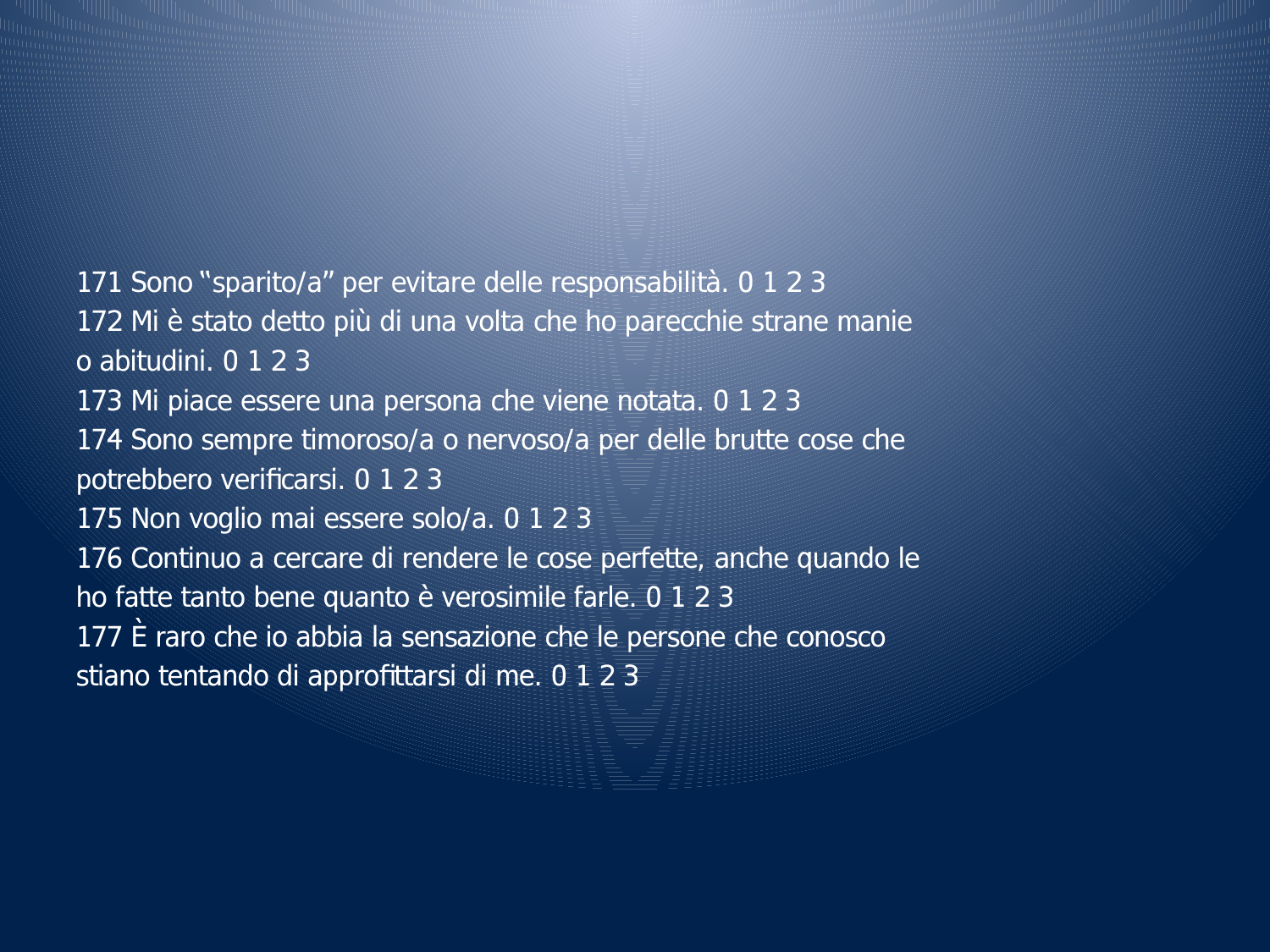

#
171 Sono “sparito/a” per evitare delle responsabilità. 0 1 2 3
172 Mi è stato detto più di una volta che ho parecchie strane manie
o abitudini. 0 1 2 3
173 Mi piace essere una persona che viene notata. 0 1 2 3
174 Sono sempre timoroso/a o nervoso/a per delle brutte cose che
potrebbero verificarsi. 0 1 2 3
175 Non voglio mai essere solo/a. 0 1 2 3
176 Continuo a cercare di rendere le cose perfette, anche quando le
ho fatte tanto bene quanto è verosimile farle. 0 1 2 3
177 È raro che io abbia la sensazione che le persone che conosco
stiano tentando di approfittarsi di me. 0 1 2 3